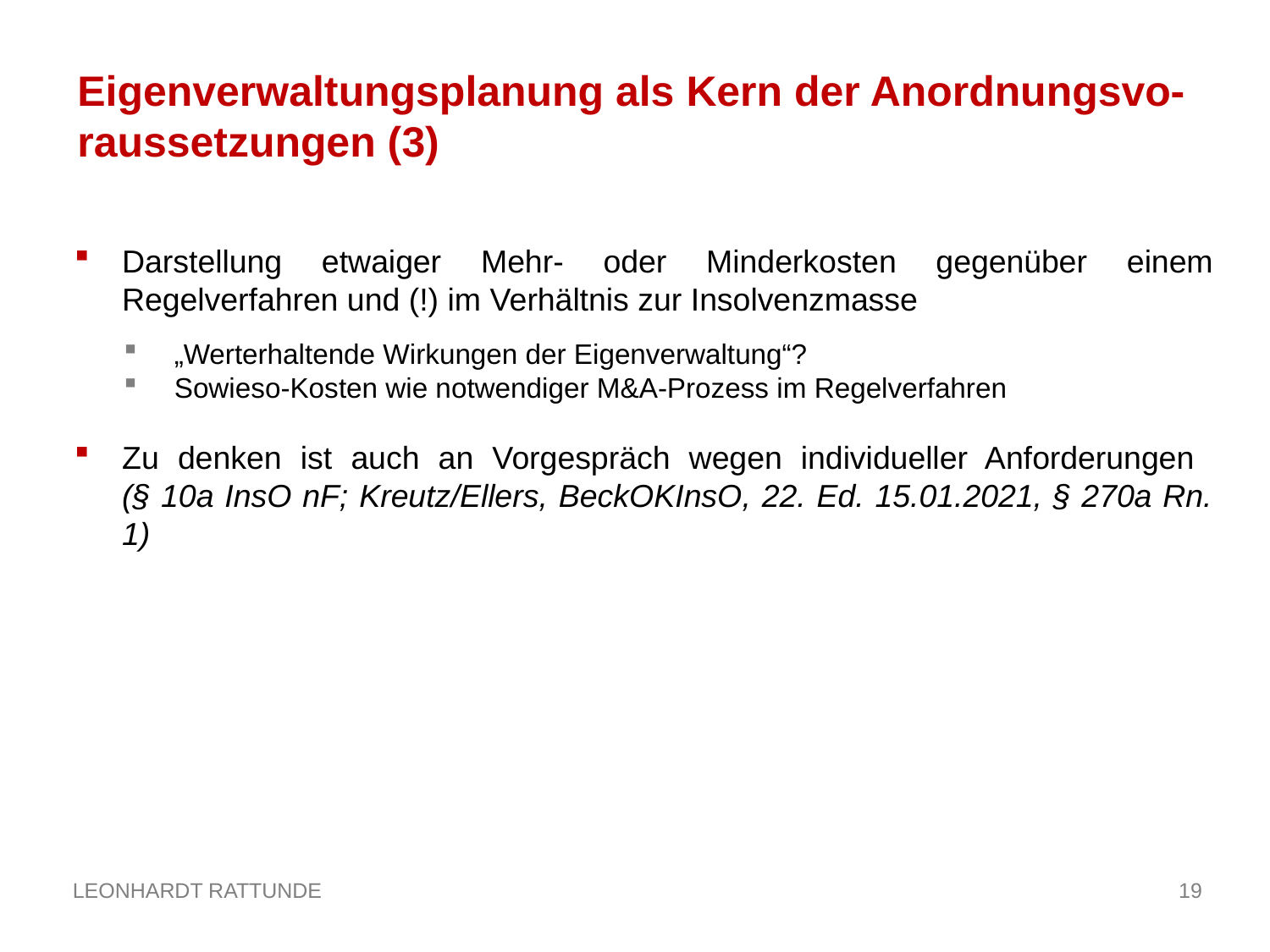

Eigenverwaltungsplanung als Kern der Anordnungsvo-raussetzungen (3)
Darstellung etwaiger Mehr- oder Minderkosten gegenüber einem Regelverfahren und (!) im Verhältnis zur Insolvenzmasse

„Werterhaltende Wirkungen der Eigenverwaltung“?
Sowieso-Kosten wie notwendiger M&A-Prozess im Regelverfahren

Zu denken ist auch an Vorgespräch wegen individueller Anforderungen
(§ 10a InsO nF; Kreutz/Ellers, BeckOKInsO, 22. Ed. 15.01.2021, § 270a Rn. 1)
19